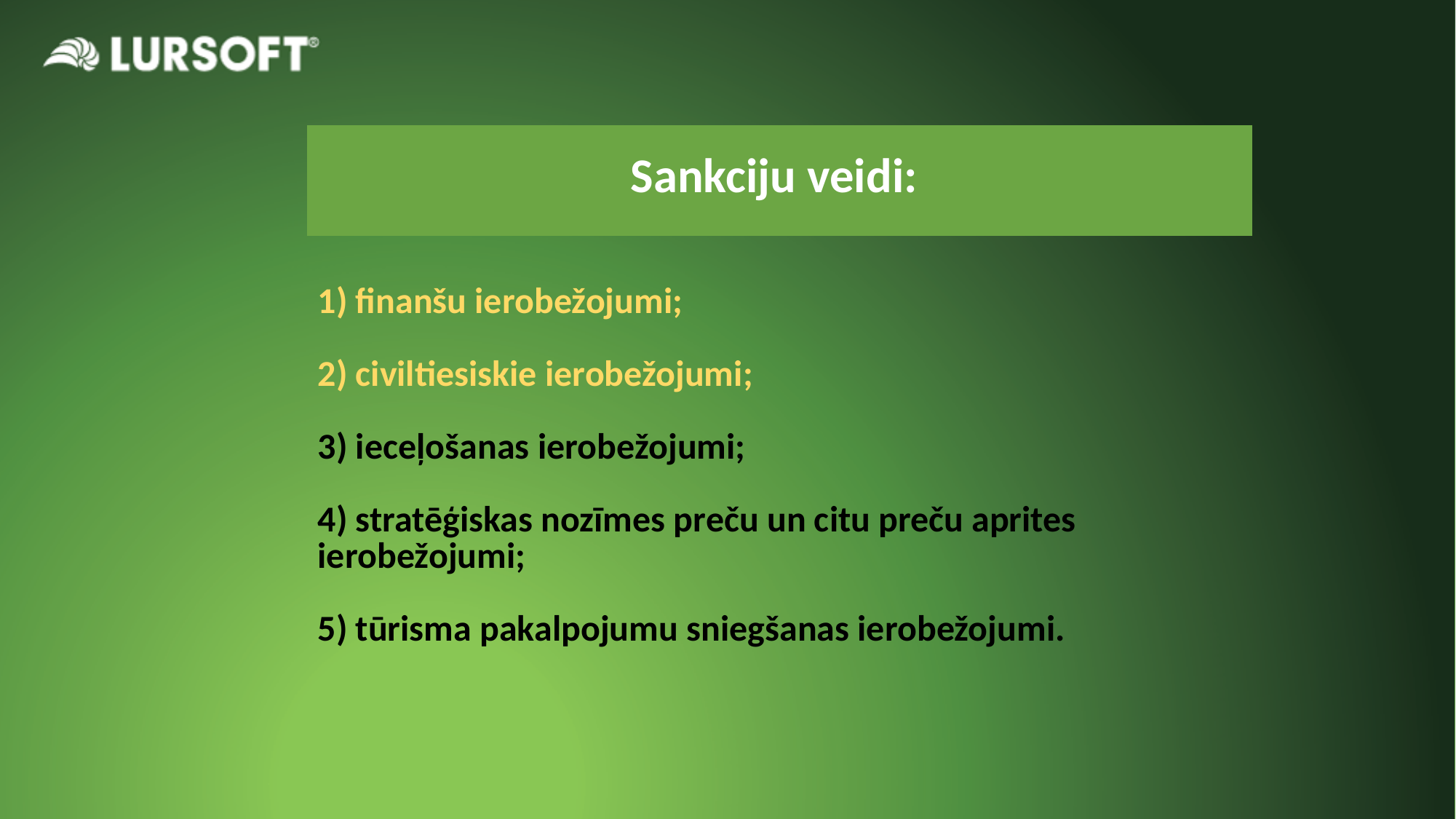

| Sankciju veidi: |
| --- |
| 1) finanšu ierobežojumi; 2) civiltiesiskie ierobežojumi; 3) ieceļošanas ierobežojumi; 4) stratēģiskas nozīmes preču un citu preču aprites ierobežojumi; 5) tūrisma pakalpojumu sniegšanas ierobežojumi. |